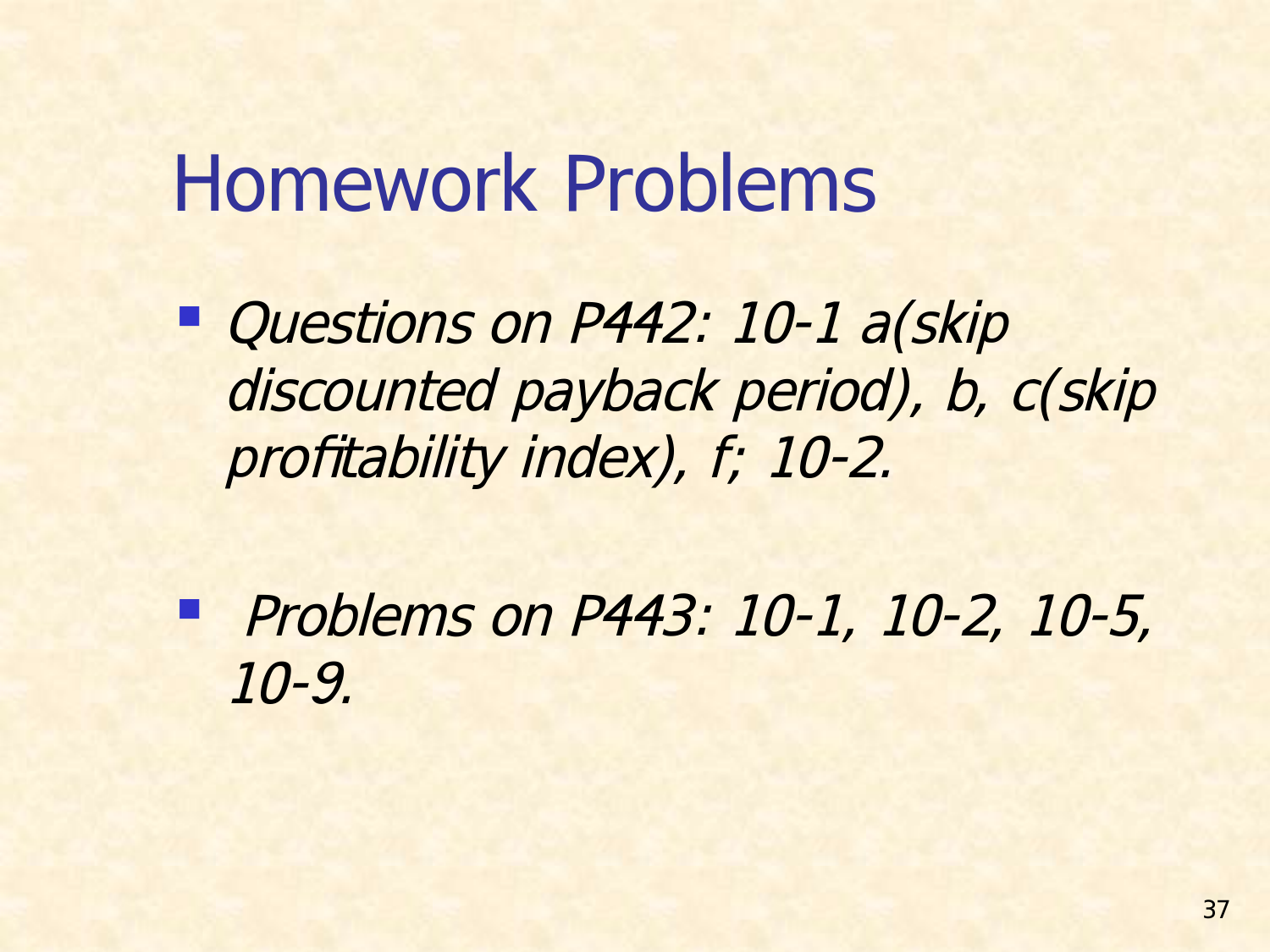

# Homework Problems
Questions on P442: 10-1 a(skip discounted payback period), b, c(skip profitability index), f; 10-2.

 Problems on P443: 10-1, 10-2, 10-5, 10-9.
37